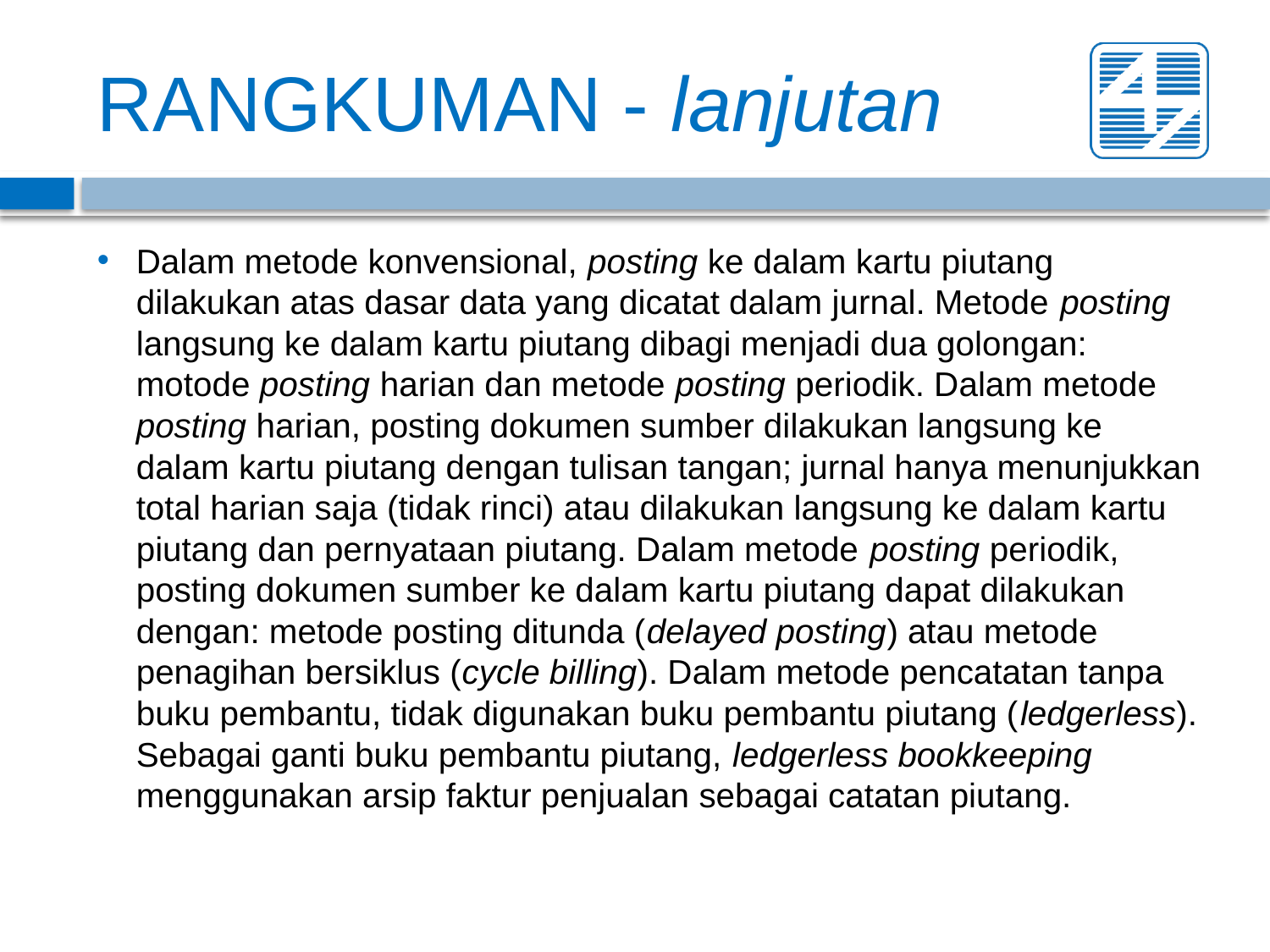

# RANGKUMAN - lanjutan
Dalam metode konvensional, posting ke dalam kartu piutang dilakukan atas dasar data yang dicatat dalam jurnal. Metode posting langsung ke dalam kartu piutang dibagi menjadi dua golongan: motode posting harian dan metode posting periodik. Dalam metode posting harian, posting dokumen sumber dilakukan langsung ke dalam kartu piutang dengan tulisan tangan; jurnal hanya menunjukkan total harian saja (tidak rinci) atau dilakukan langsung ke dalam kartu piutang dan pernyataan piutang. Dalam metode posting periodik, posting dokumen sumber ke dalam kartu piutang dapat dilakukan dengan: metode posting ditunda (delayed posting) atau metode penagihan bersiklus (cycle billing). Dalam metode pencatatan tanpa buku pembantu, tidak digunakan buku pembantu piutang (ledgerless). Sebagai ganti buku pembantu piutang, ledgerless bookkeeping menggunakan arsip faktur penjualan sebagai catatan piutang.